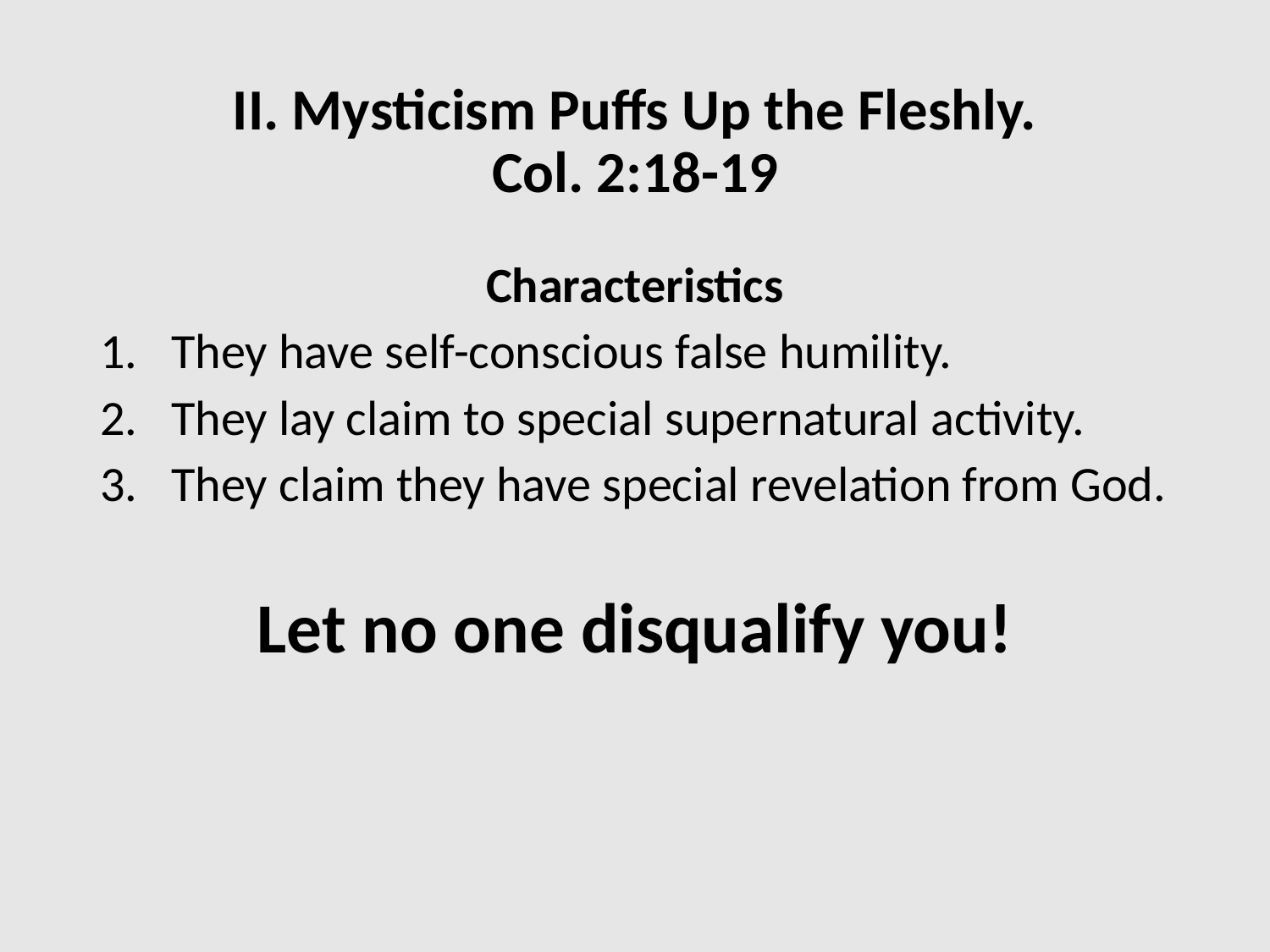

# II. Mysticism Puffs Up the Fleshly. Col. 2:18-19
Characteristics
They have self-conscious false humility.
They lay claim to special supernatural activity.
They claim they have special revelation from God.

Let no one disqualify you!